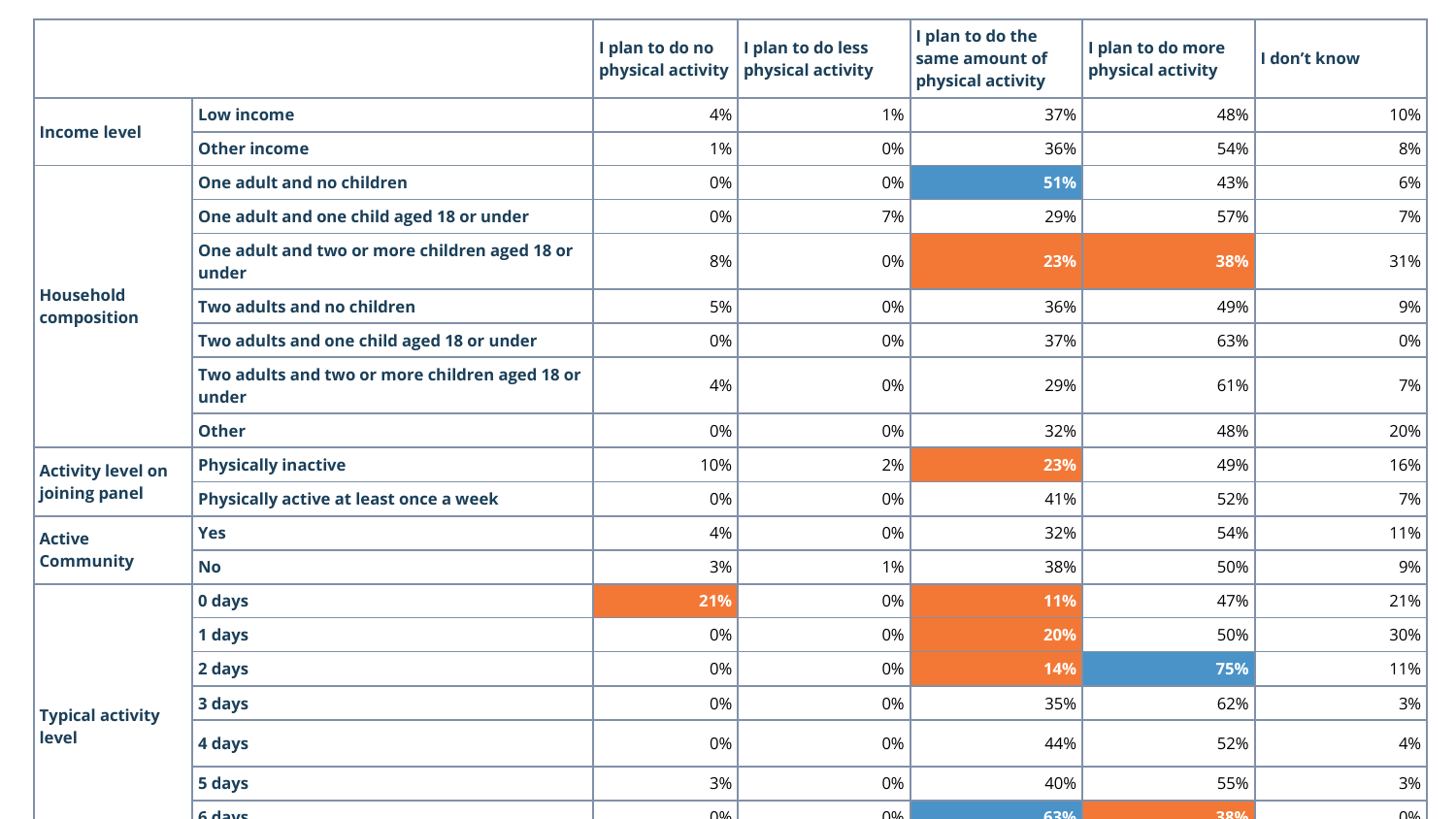

|  |  | I plan to do no physical activity | I plan to do less physical activity | I plan to do the same amount of physical activity | I plan to do more physical activity | I don’t know |
| --- | --- | --- | --- | --- | --- | --- |
| Income level | Low income | 4% | 1% | 37% | 48% | 10% |
|  | Other income | 1% | 0% | 36% | 54% | 8% |
| Household composition | One adult and no children | 0% | 0% | 51% | 43% | 6% |
|  | One adult and one child aged 18 or under | 0% | 7% | 29% | 57% | 7% |
|  | One adult and two or more children aged 18 or under | 8% | 0% | 23% | 38% | 31% |
|  | Two adults and no children | 5% | 0% | 36% | 49% | 9% |
|  | Two adults and one child aged 18 or under | 0% | 0% | 37% | 63% | 0% |
|  | Two adults and two or more children aged 18 or under | 4% | 0% | 29% | 61% | 7% |
|  | Other | 0% | 0% | 32% | 48% | 20% |
| Activity level on joining panel | Physically inactive | 10% | 2% | 23% | 49% | 16% |
|  | Physically active at least once a week | 0% | 0% | 41% | 52% | 7% |
| Active Community | Yes | 4% | 0% | 32% | 54% | 11% |
|  | No | 3% | 1% | 38% | 50% | 9% |
| Typical activity level | 0 days | 21% | 0% | 11% | 47% | 21% |
|  | 1 days | 0% | 0% | 20% | 50% | 30% |
|  | 2 days | 0% | 0% | 14% | 75% | 11% |
|  | 3 days | 0% | 0% | 35% | 62% | 3% |
|  | 4 days | 0% | 0% | 44% | 52% | 4% |
|  | 5 days | 3% | 0% | 40% | 55% | 3% |
|  | 6 days | 0% | 0% | 63% | 38% | 0% |
|  | 7 days | 2% | 2% | 51% | 29% | 16% |